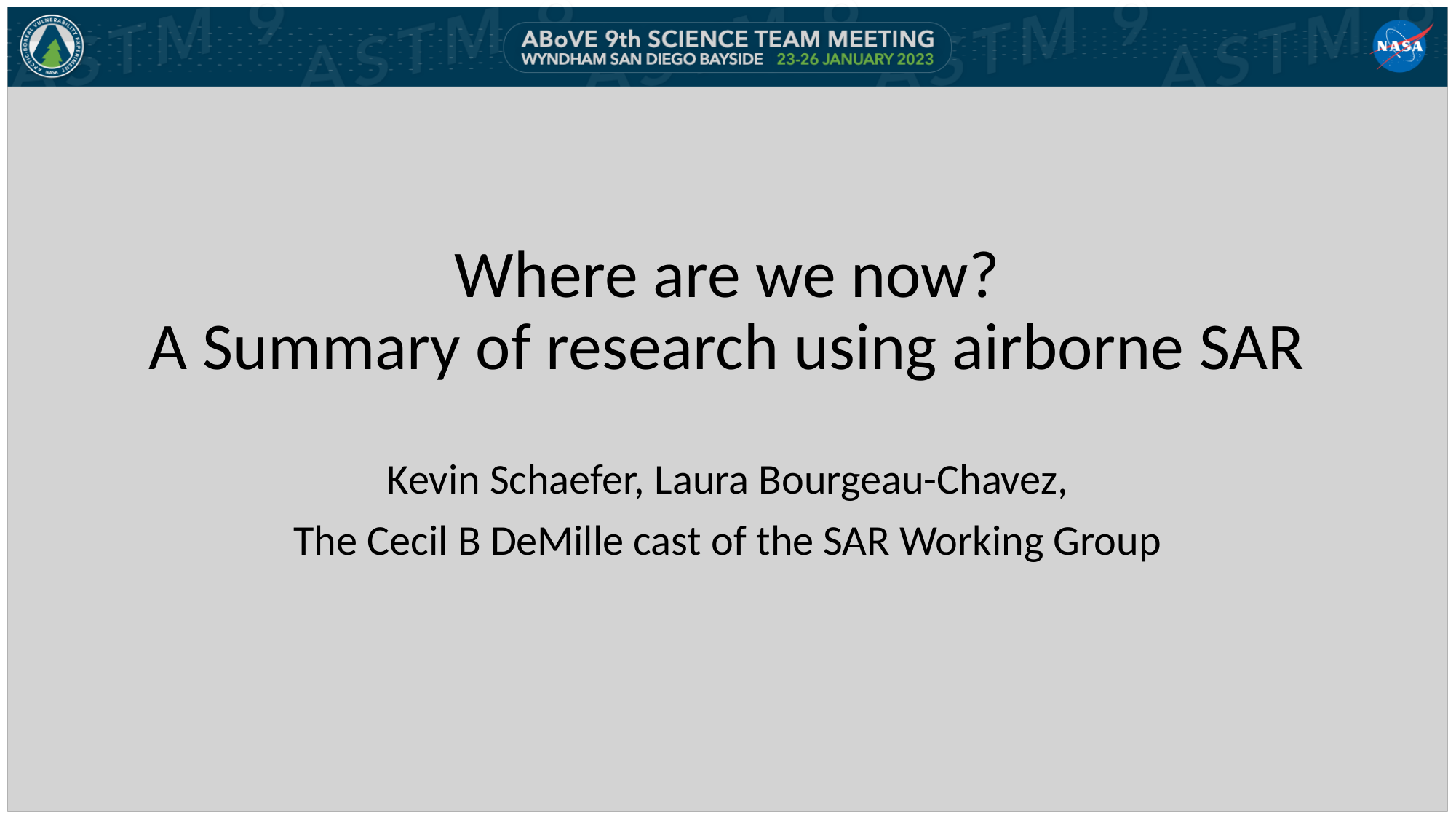

# Where are we now? A Summary of research using airborne SAR
Kevin Schaefer, Laura Bourgeau-Chavez,
The Cecil B DeMille cast of the SAR Working Group